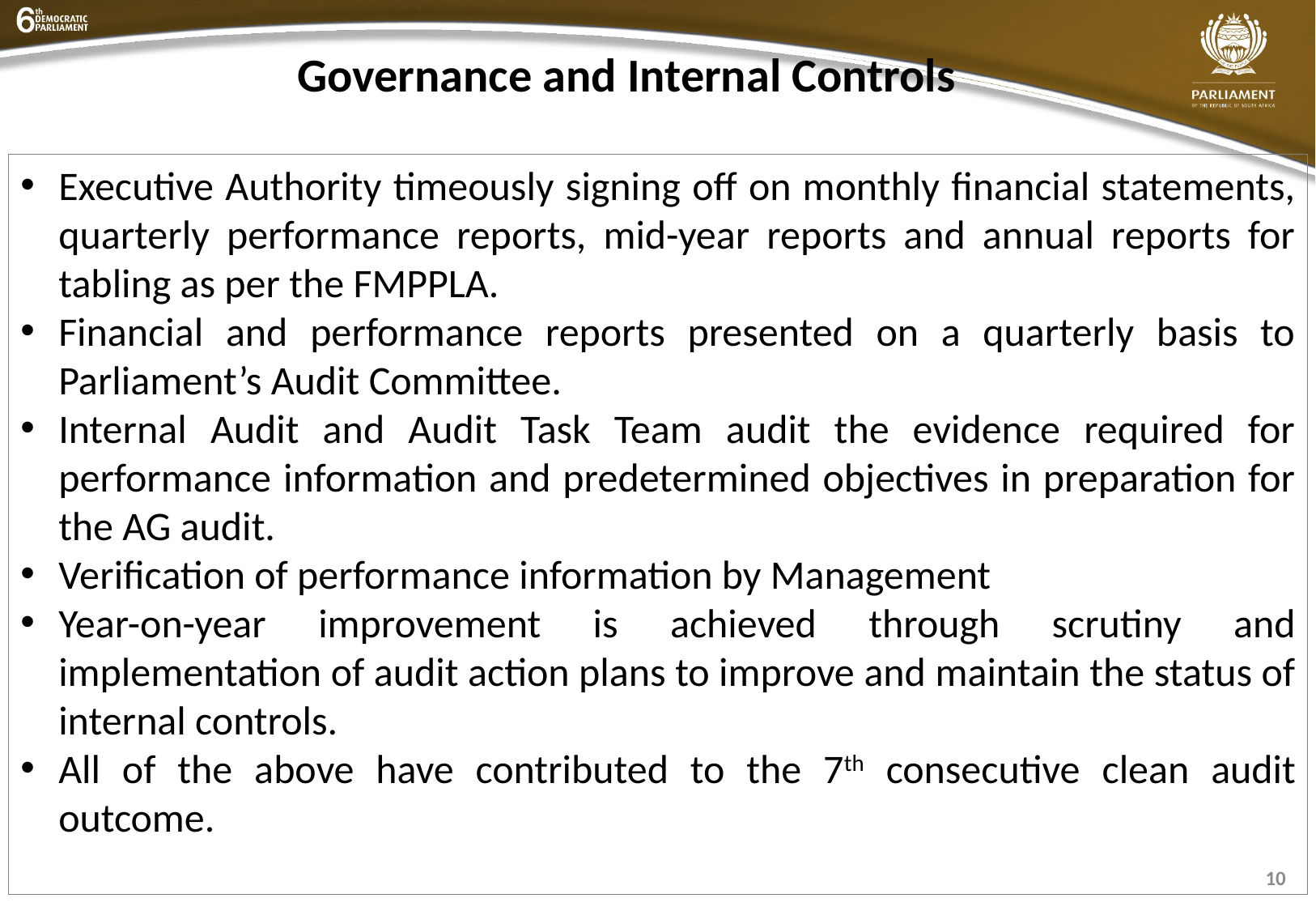

Governance and Internal Controls
Executive Authority timeously signing off on monthly financial statements, quarterly performance reports, mid-year reports and annual reports for tabling as per the FMPPLA.
Financial and performance reports presented on a quarterly basis to Parliament’s Audit Committee.
Internal Audit and Audit Task Team audit the evidence required for performance information and predetermined objectives in preparation for the AG audit.
Verification of performance information by Management
Year-on-year improvement is achieved through scrutiny and implementation of audit action plans to improve and maintain the status of internal controls.
All of the above have contributed to the 7th consecutive clean audit outcome.

10